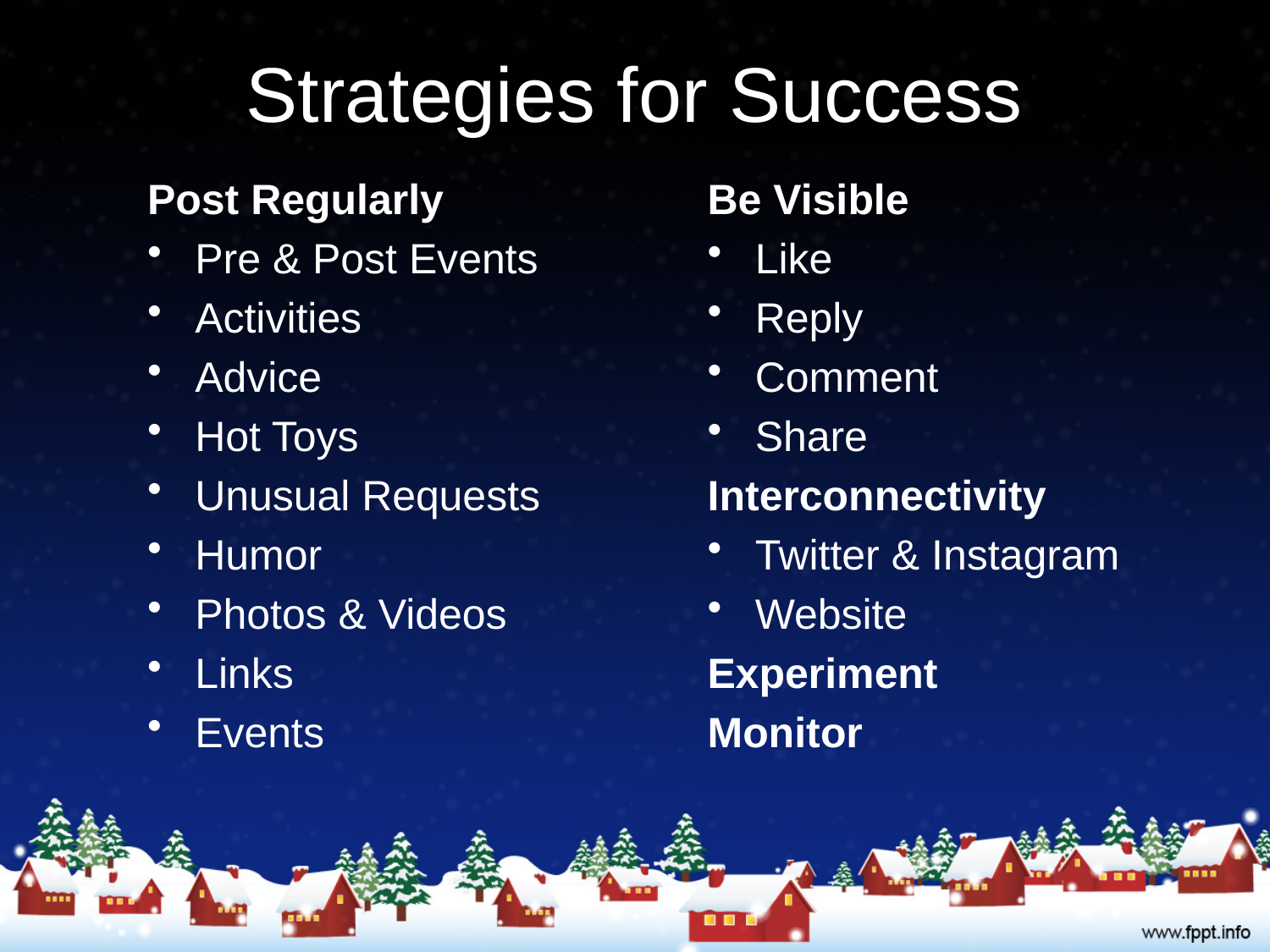

Strategies for Success
Post Regularly
Pre & Post Events
Activities
Advice
Hot Toys
Unusual Requests
Humor
Photos & Videos
Links
Events

Be Visible
Like
Reply
Comment
Share
Interconnectivity
Twitter & Instagram
Website
Experiment
Monitor